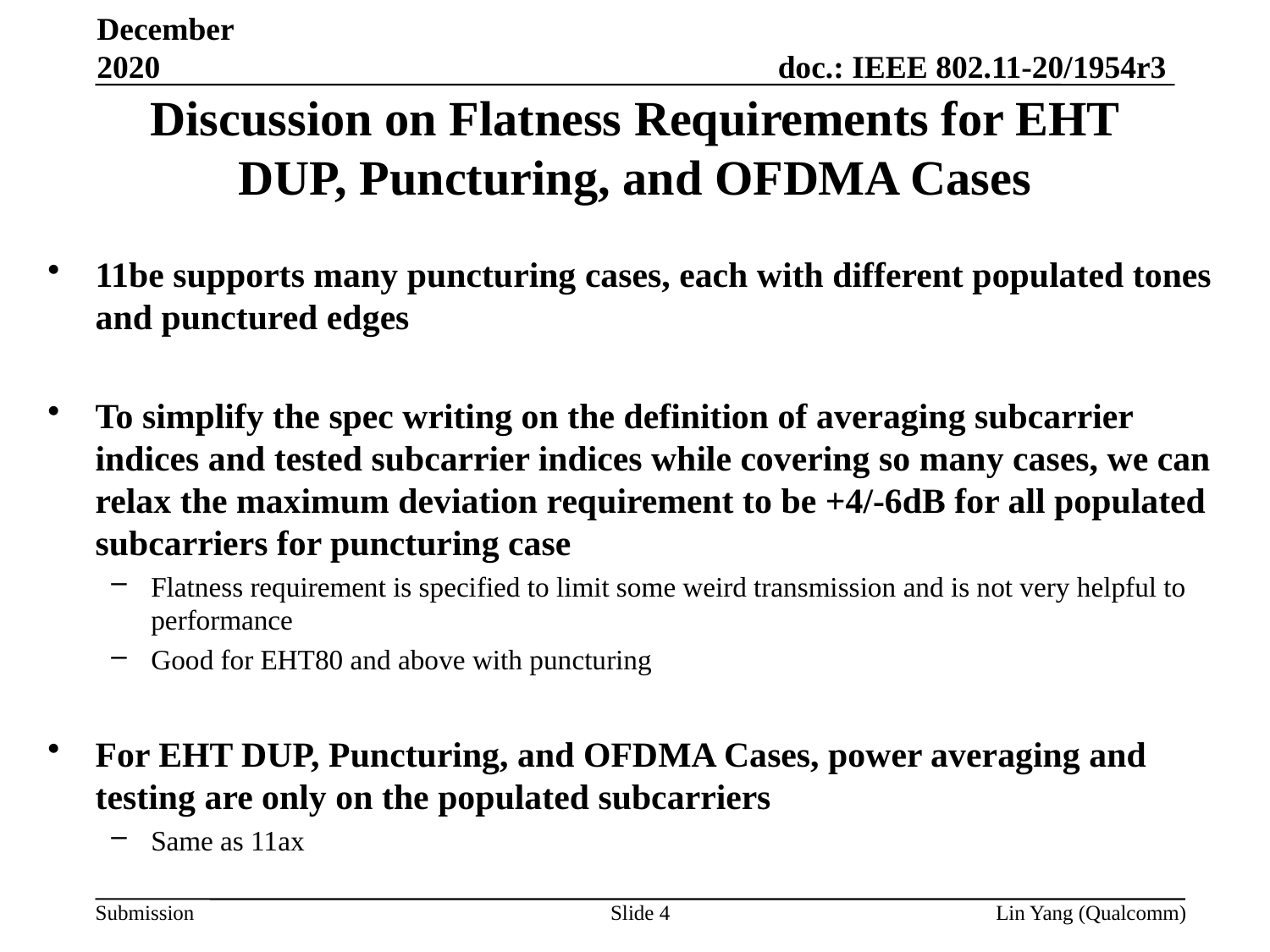

December 2020
# Discussion on Flatness Requirements for EHT DUP, Puncturing, and OFDMA Cases
11be supports many puncturing cases, each with different populated tones and punctured edges

To simplify the spec writing on the definition of averaging subcarrier indices and tested subcarrier indices while covering so many cases, we can relax the maximum deviation requirement to be +4/-6dB for all populated subcarriers for puncturing case
Flatness requirement is specified to limit some weird transmission and is not very helpful to performance
Good for EHT80 and above with puncturing

For EHT DUP, Puncturing, and OFDMA Cases, power averaging and testing are only on the populated subcarriers
Same as 11ax

Slide 4
Lin Yang (Qualcomm)